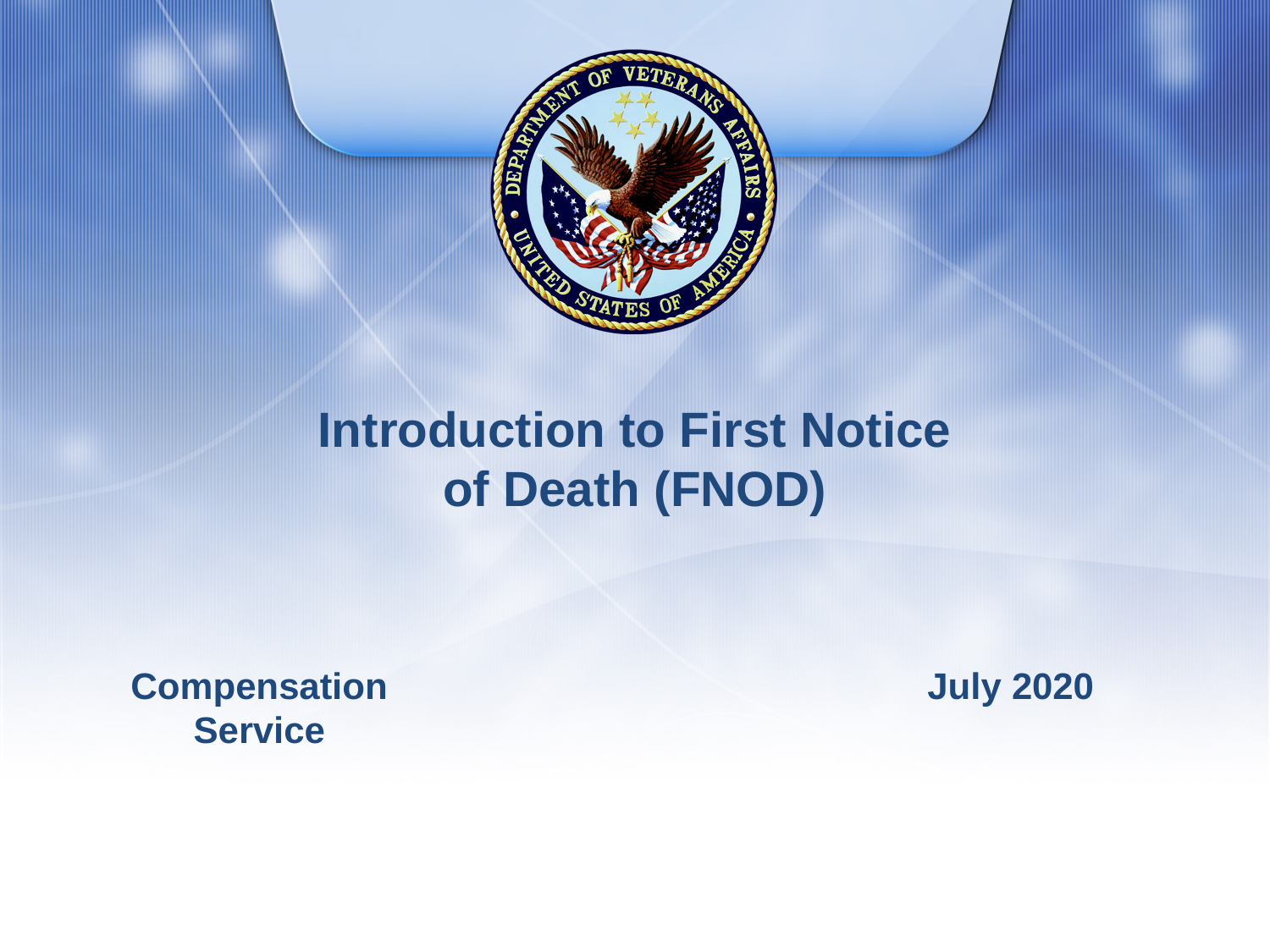

# Introduction to First Notice of Death (FNOD)
Compensation Service
July 2020